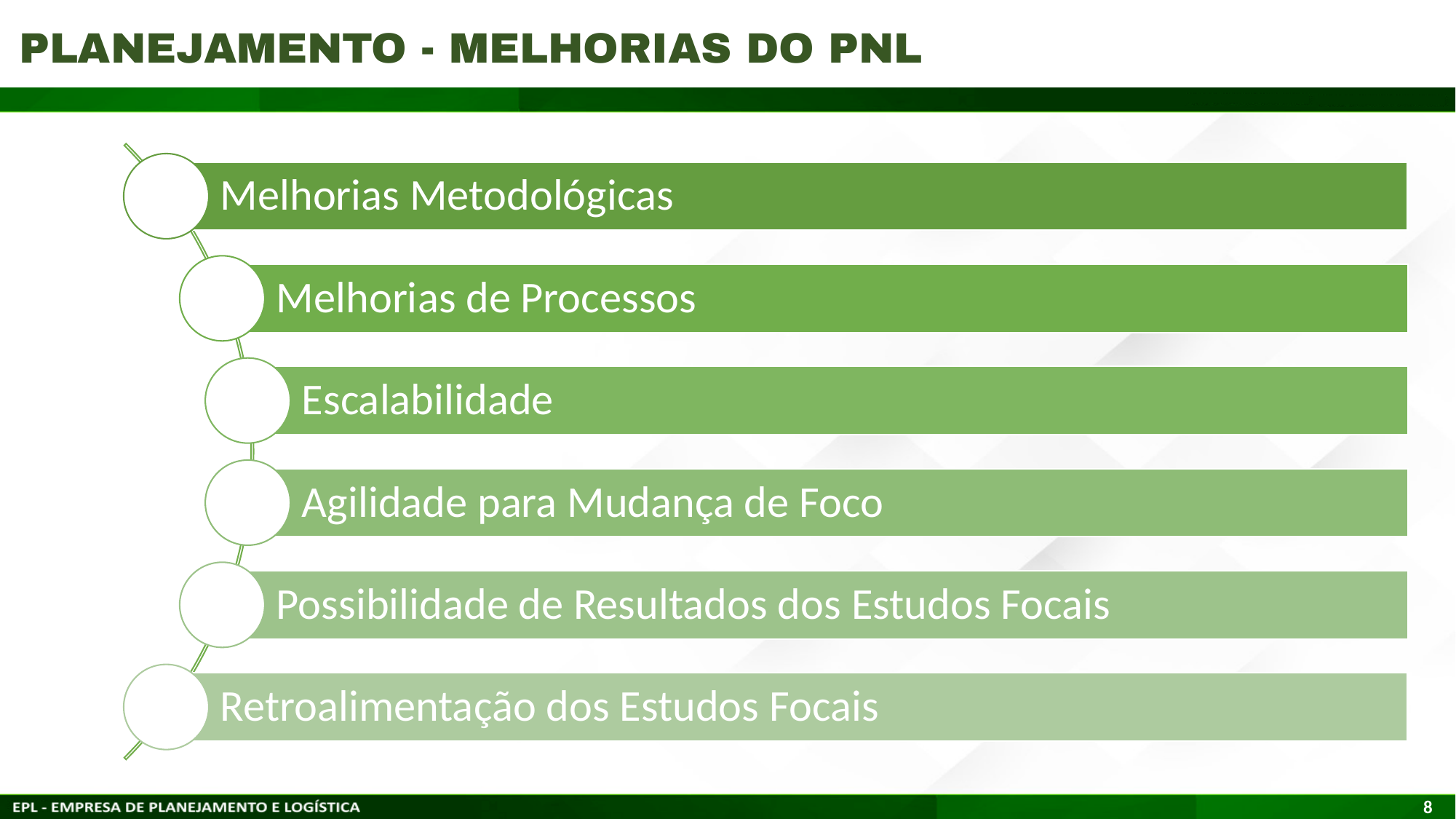

# PLANEJAMENTO - Melhorias do PNL
Melhorias Metodológicas
Melhorias de Processos
Escalabilidade
Agilidade para Mudança de Foco
Possibilidade de Resultados dos Estudos Focais
Retroalimentação dos Estudos Focais
8